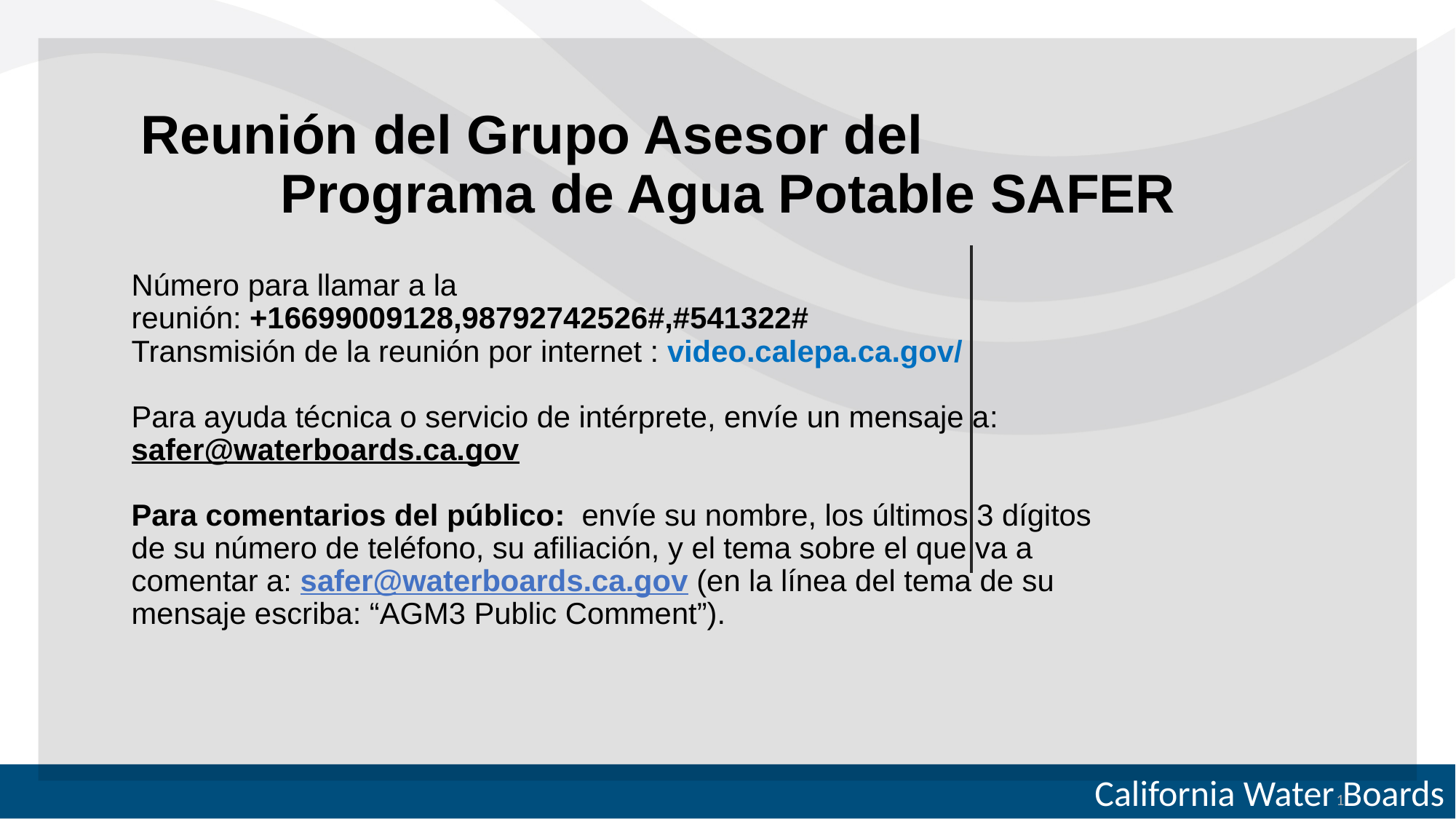

Reunión del Grupo Asesor del                           Programa de Agua Potable SAFER

# Número para llamar a la reunión: +16699009128,98792742526#,#541322#  Transmisión de la reunión por internet : video.calepa.ca.gov/  Para ayuda técnica o servicio de intérprete, envíe un mensaje a: safer@waterboards.ca.gov Para comentarios del público:  envíe su nombre, los últimos 3 dígitos de su número de teléfono, su afiliación, y el tema sobre el que va a comentar a: safer@waterboards.ca.gov (en la línea del tema de su mensaje escriba: “AGM3 Public Comment”).

1